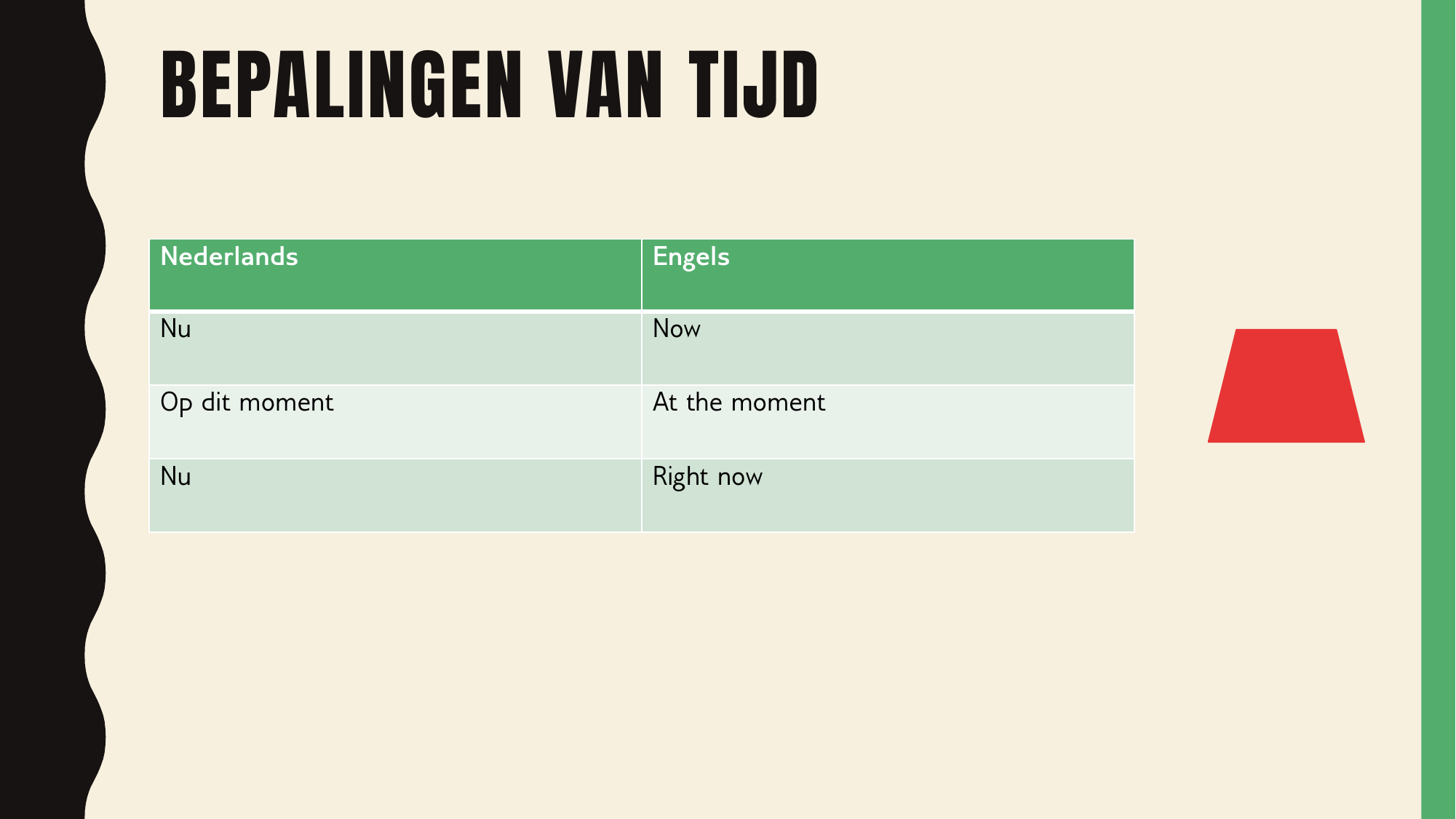

# Bepalingen van tijd
| Nederlands | Engels |
| --- | --- |
| Nu | Now |
| Op dit moment | At the moment |
| Nu | Right now |